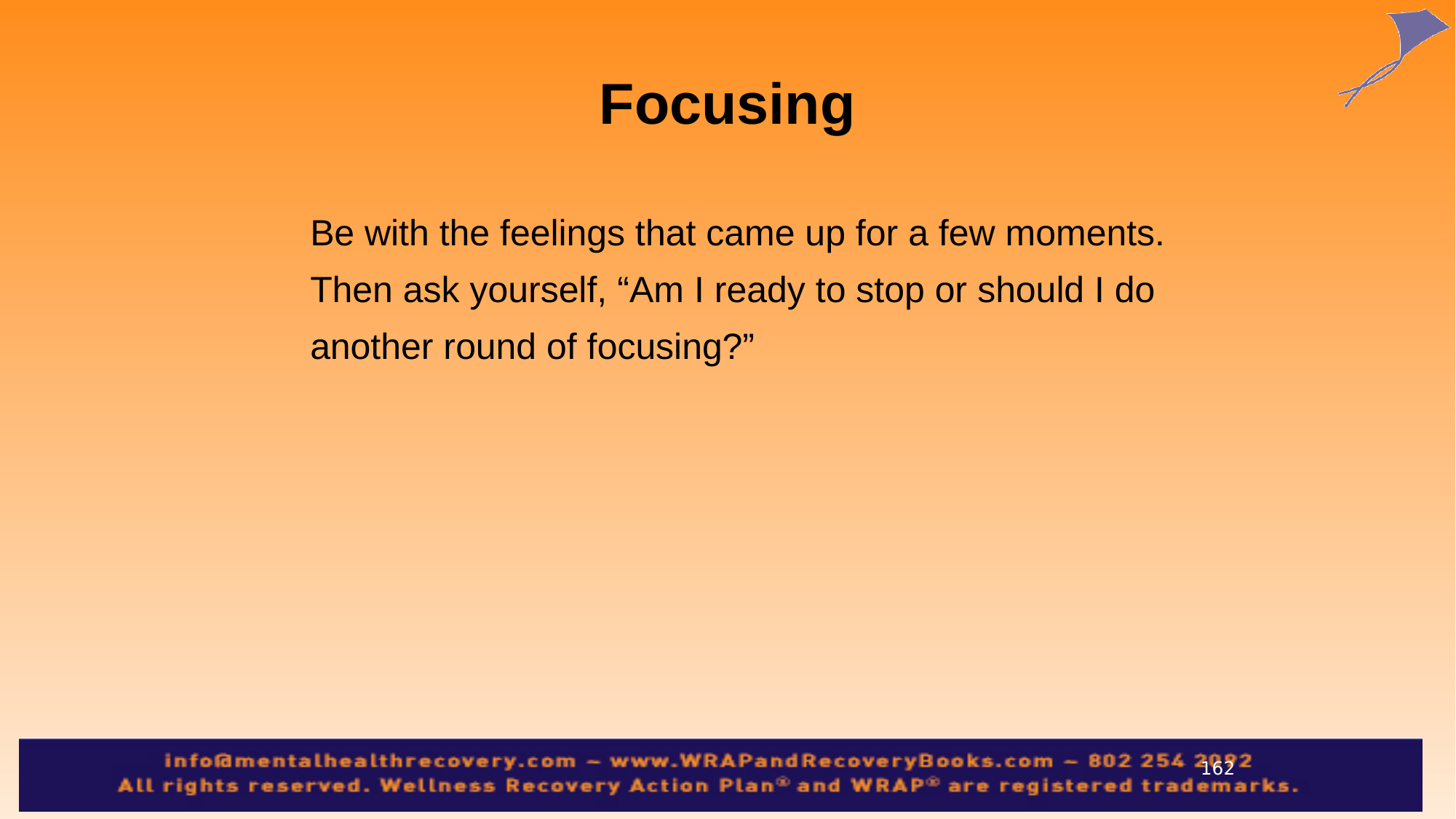

Focusing
	Be with the feelings that came up for a few moments.  Then ask yourself, “Am I ready to stop or should I do another round of focusing?”

162